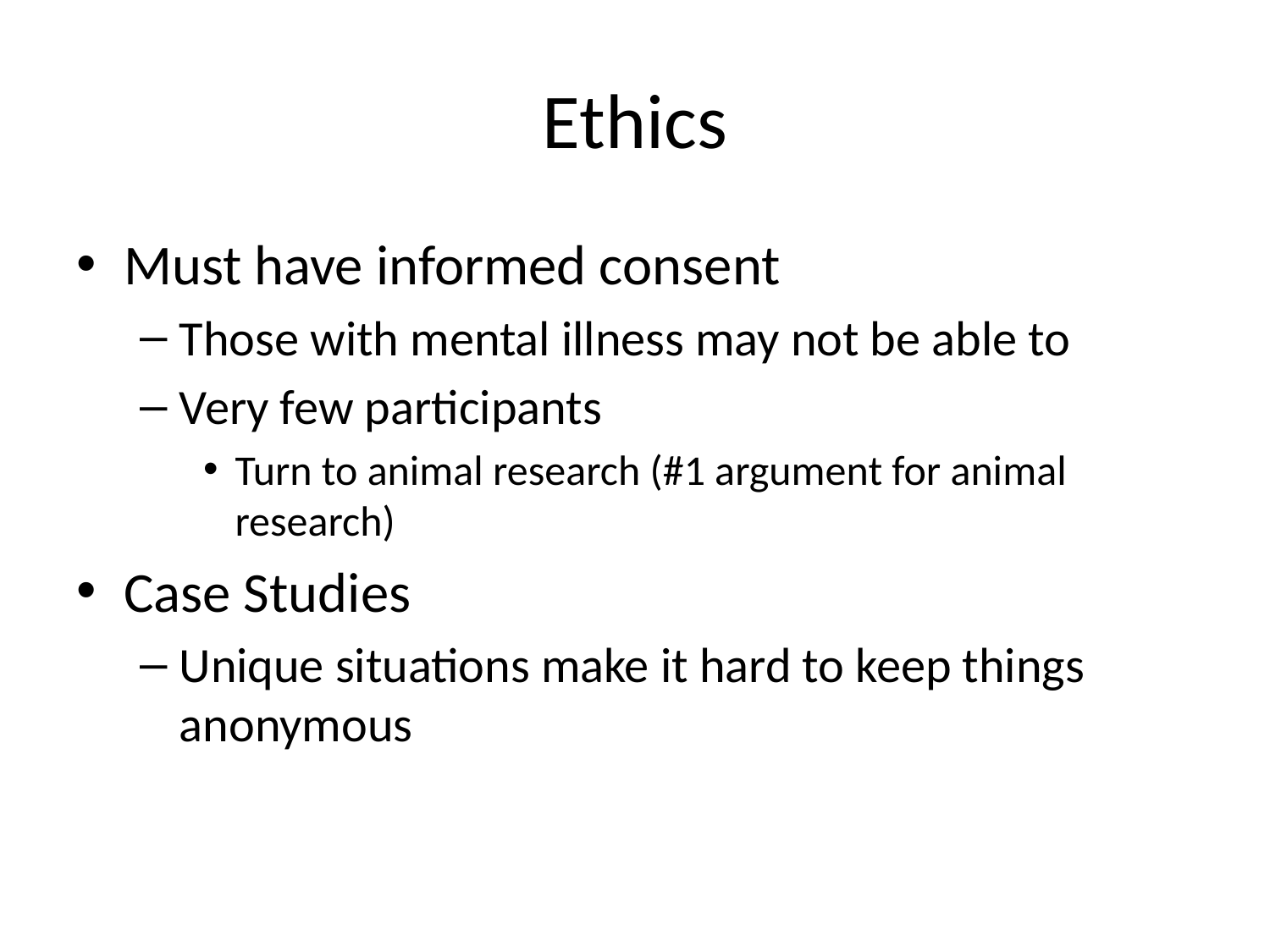

# Ethics
Must have informed consent
Those with mental illness may not be able to
Very few participants
Turn to animal research (#1 argument for animal research)
Case Studies
Unique situations make it hard to keep things anonymous